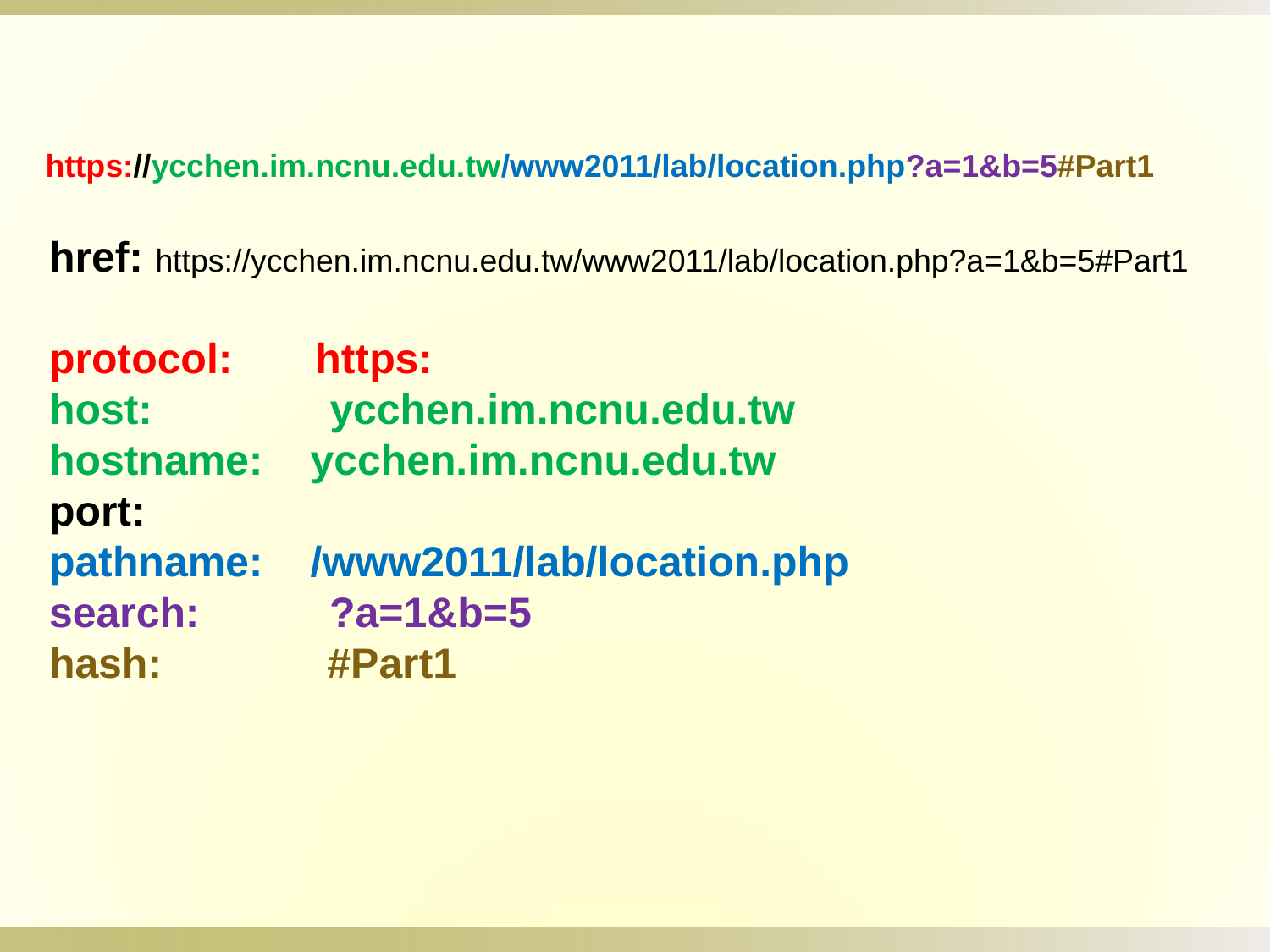

https://ycchen.im.ncnu.edu.tw/www2011/lab/location.php?a=1&b=5#Part1
href: https://ycchen.im.ncnu.edu.tw/www2011/lab/location.php?a=1&b=5#Part1

protocol:       https:
host:               ycchen.im.ncnu.edu.tw
hostname:    ycchen.im.ncnu.edu.tw
port:
pathname:    /www2011/lab/location.php
search:           ?a=1&b=5
hash:              #Part1